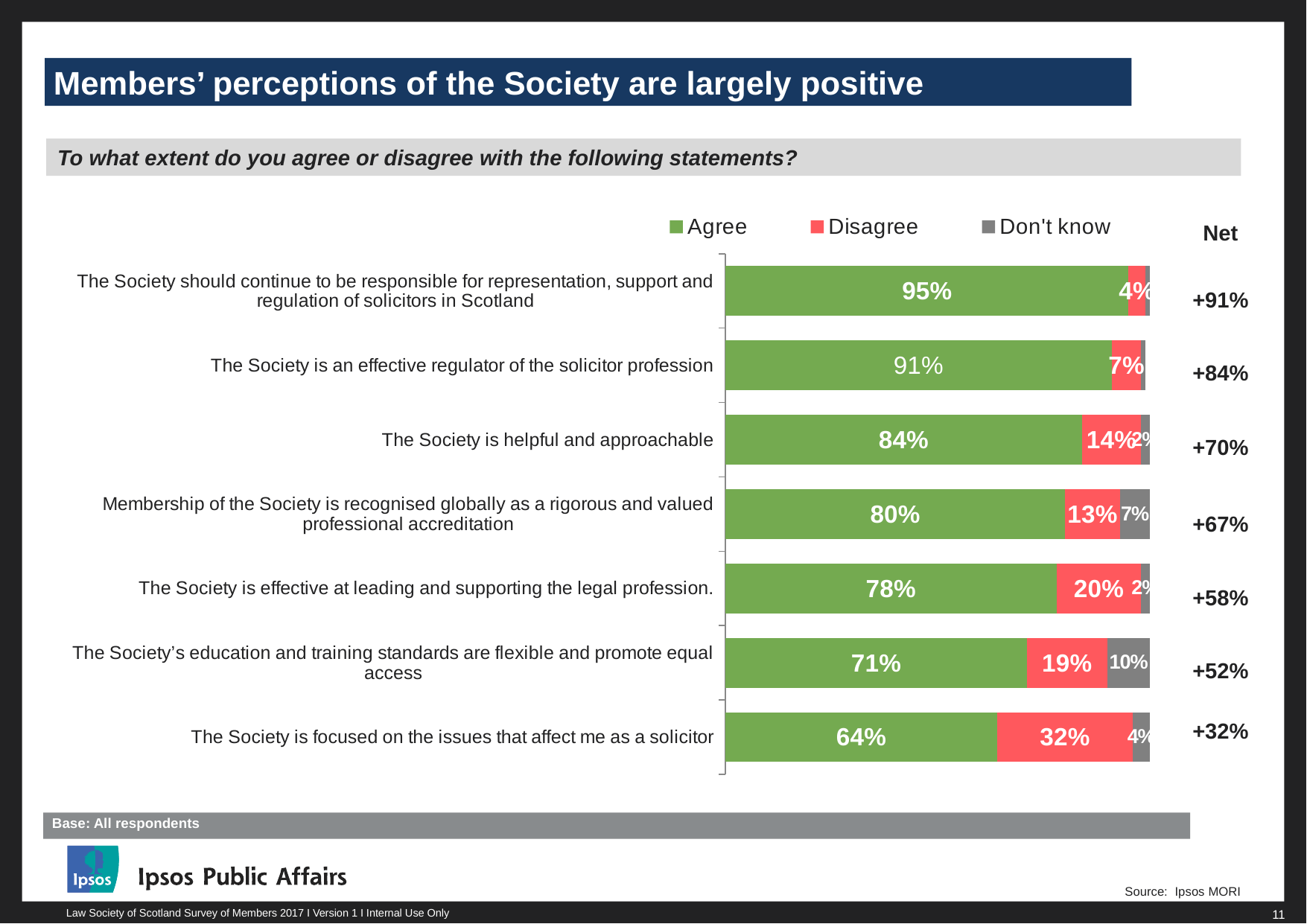

Members’ perceptions of the Society are largely positive
To what extent do you agree or disagree with the following statements?

### Chart

| Category | Agree | Disagree | Don't know |
|---|---|---|---|
| The Society should continue to be responsible for representation, support and regulation of solicitors in Scotland | 0.95 | 0.04 | 0.01 |
| The Society is an effective regulator of the solicitor profession | 0.91 | 0.07 | 0.01 |
| The Society is helpful and approachable | 0.84 | 0.14 | 0.02 |
| Membership of the Society is recognised globally as a rigorous and valued professional accreditation | 0.8 | 0.13 | 0.07 |
| The Society is effective at leading and supporting the legal profession. | 0.78 | 0.2 | 0.02 |
| The Society’s education and training standards are flexible and promote equal access | 0.71 | 0.19 | 0.1 |
| The Society is focused on the issues that affect me as a solicitor | 0.64 | 0.32 | 0.04 |
| Net |
| --- |
| +91% |
| +84% |
| +70% |
| +67% |
| +58% |
| +52% |
| +32% |
Base: All respondents
Source:  Ipsos MORI